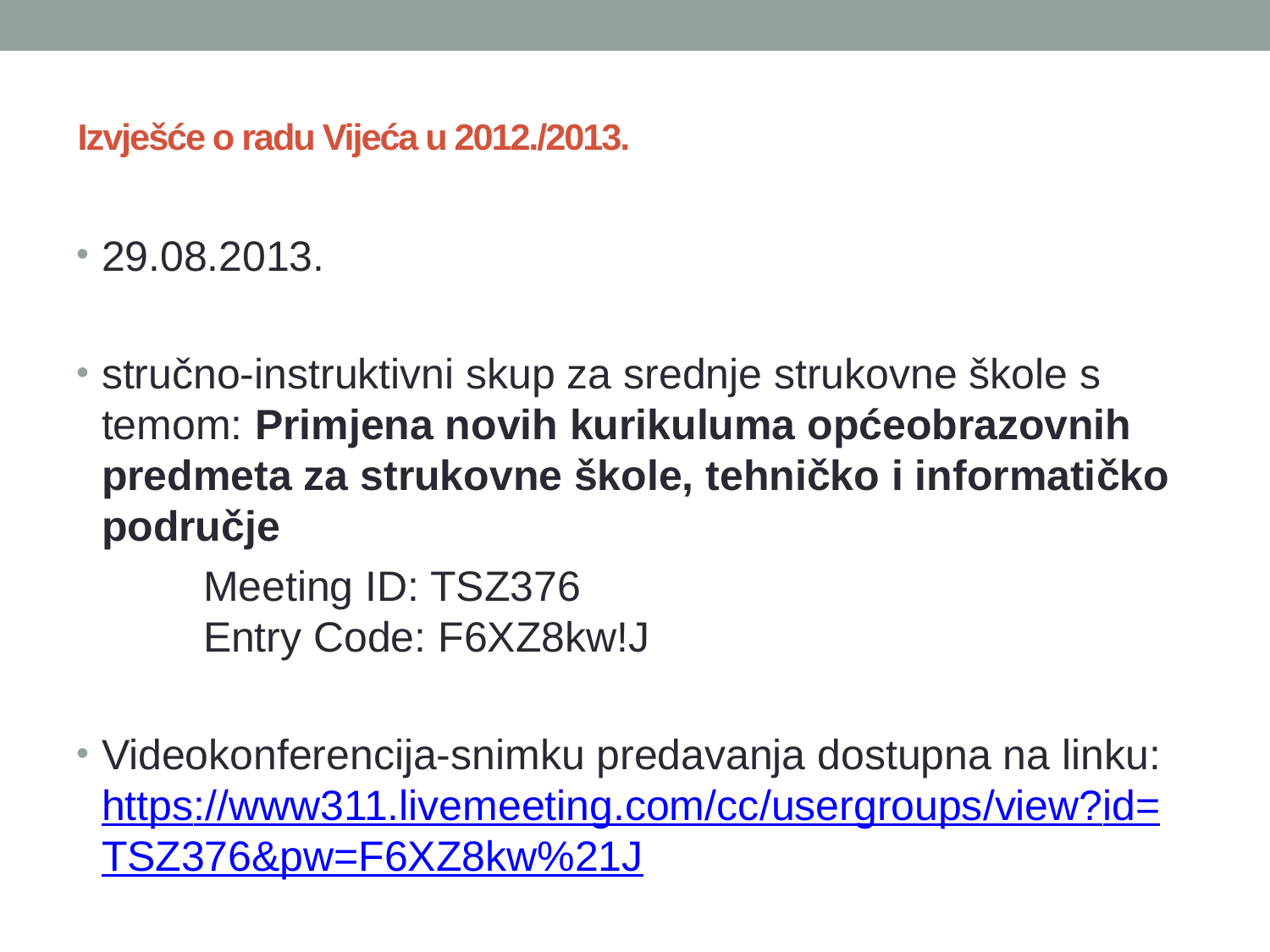

# Izvješće o radu Vijeća u 2012./2013.
29.08.2013.

stručno-instruktivni skup za srednje strukovne škole s temom: Primjena novih kurikuluma općeobrazovnih predmeta za strukovne škole, tehničko i informatičko područje
	Meeting ID: TSZ376
   	Entry Code: F6XZ8kw!J

Videokonferencija-snimku predavanja dostupna na linku: https://www311.livemeeting.com/cc/usergroups/view?id=TSZ376&pw=F6XZ8kw%21J